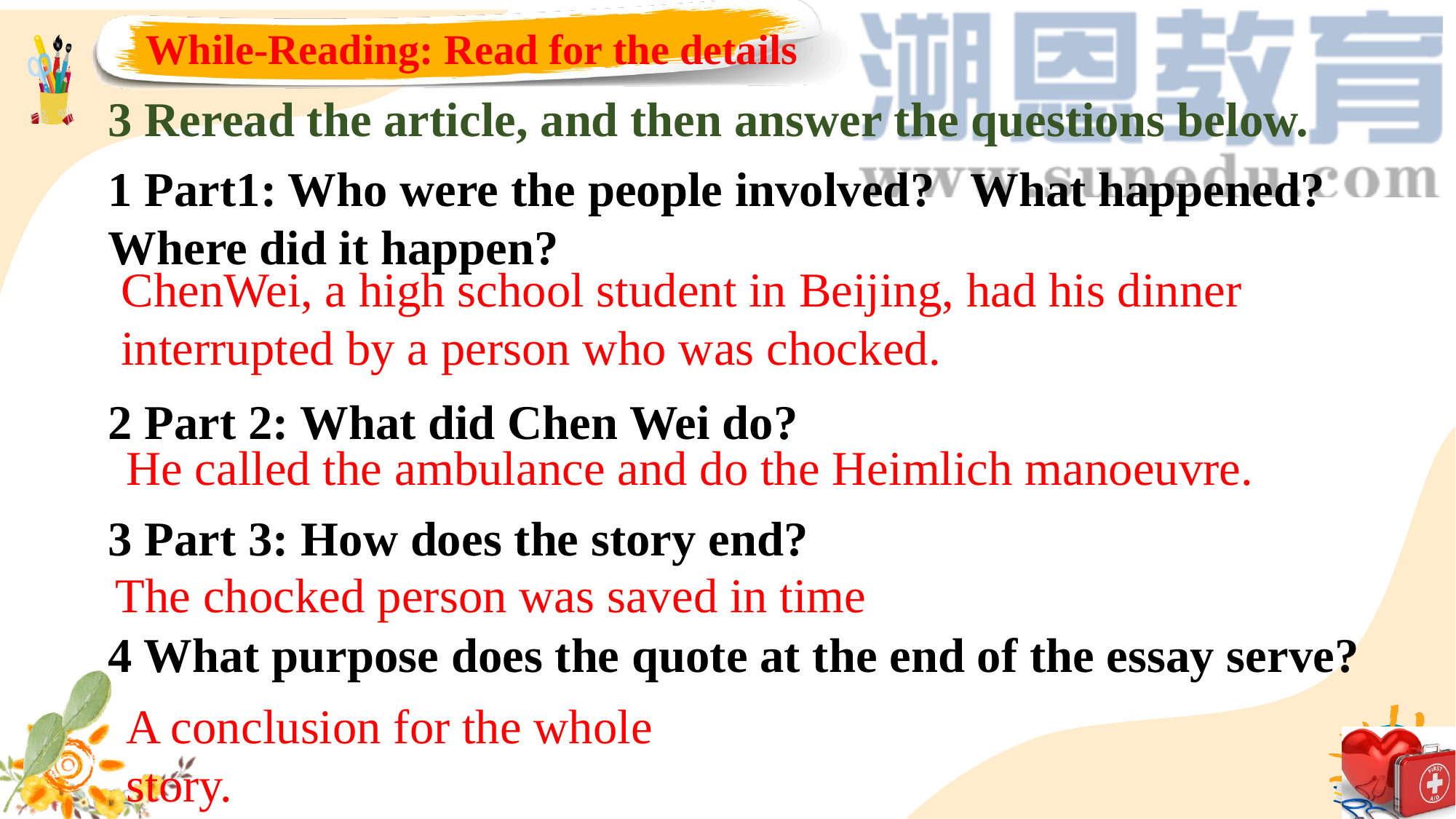

While-Reading: Read for the details
3 Reread the article, and then answer the questions below.
1 Part1: Who were the people involved?   What happened?  Where did it happen?

2 Part 2: What did Chen Wei do?

3 Part 3: How does the story end?

4 What purpose does the quote at the end of the essay serve?
ChenWei, a high school student in Beijing, had his dinner interrupted by a person who was chocked.
He called the ambulance and do the Heimlich manoeuvre.
The chocked person was saved in time
A conclusion for the whole story.